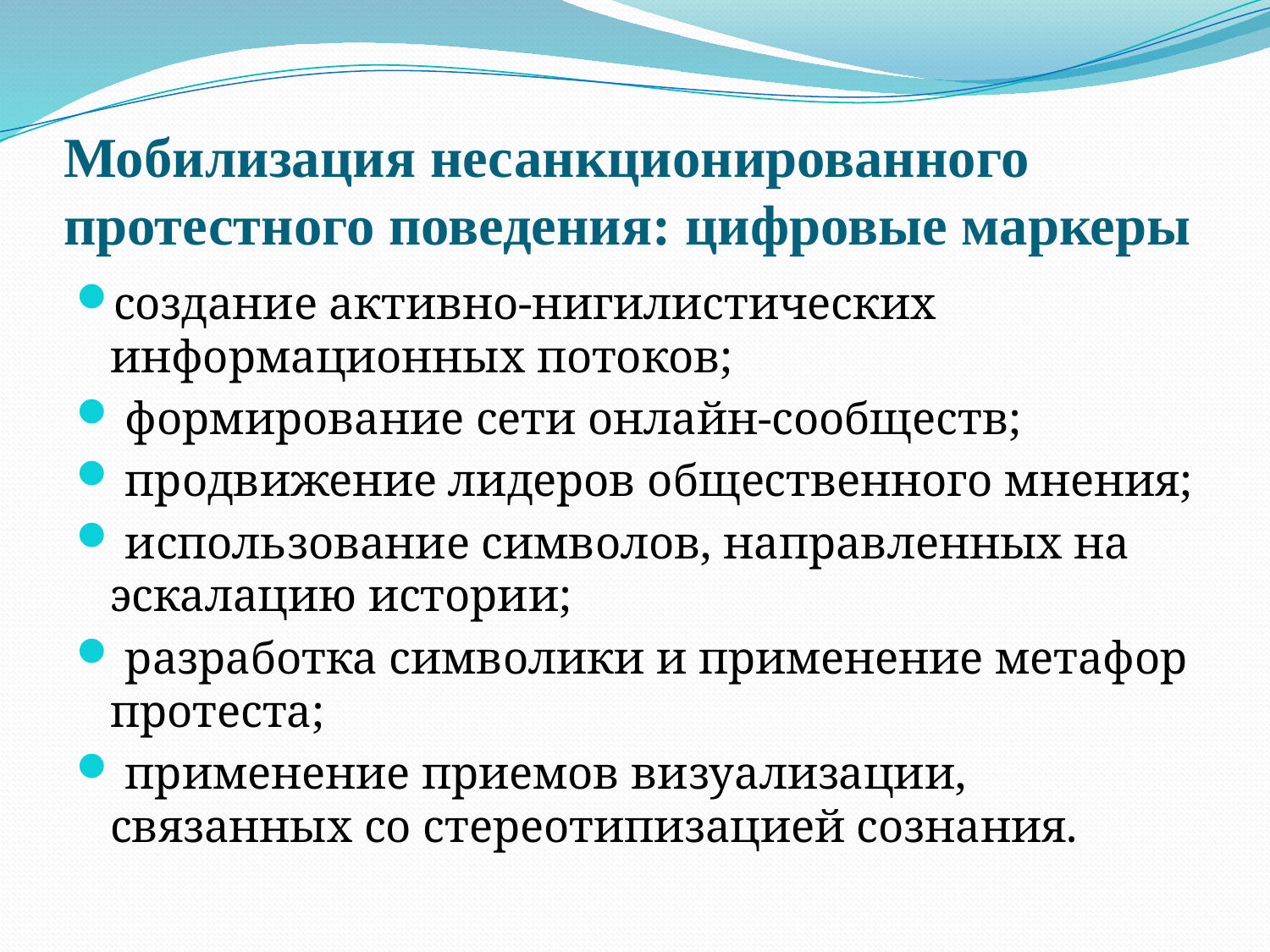

# Мобилизация несанкционированного протестного поведения: цифровые маркеры
создание активно-нигилистических информационных потоков;
 формирование сети онлайн-сообществ;
 продвижение лидеров общественного мнения;
 использование символов, направленных на эскалацию истории;
 разработка символики и применение метафор протеста;
 применение приемов визуализации, связанных со стереотипизацией сознания.